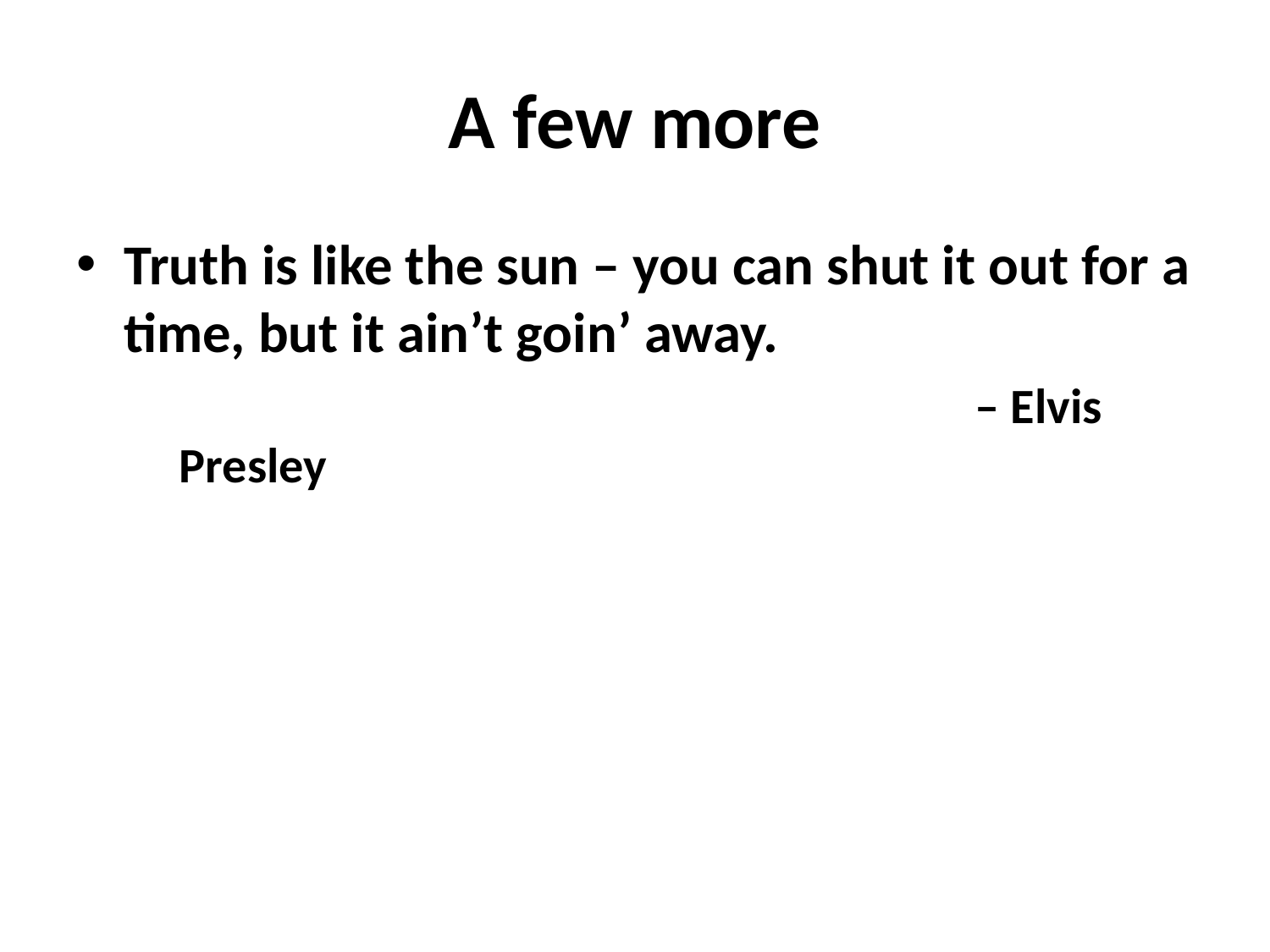

# A few more
Truth is like the sun – you can shut it out for a time, but it ain’t goin’ away.
							   – Elvis Presley